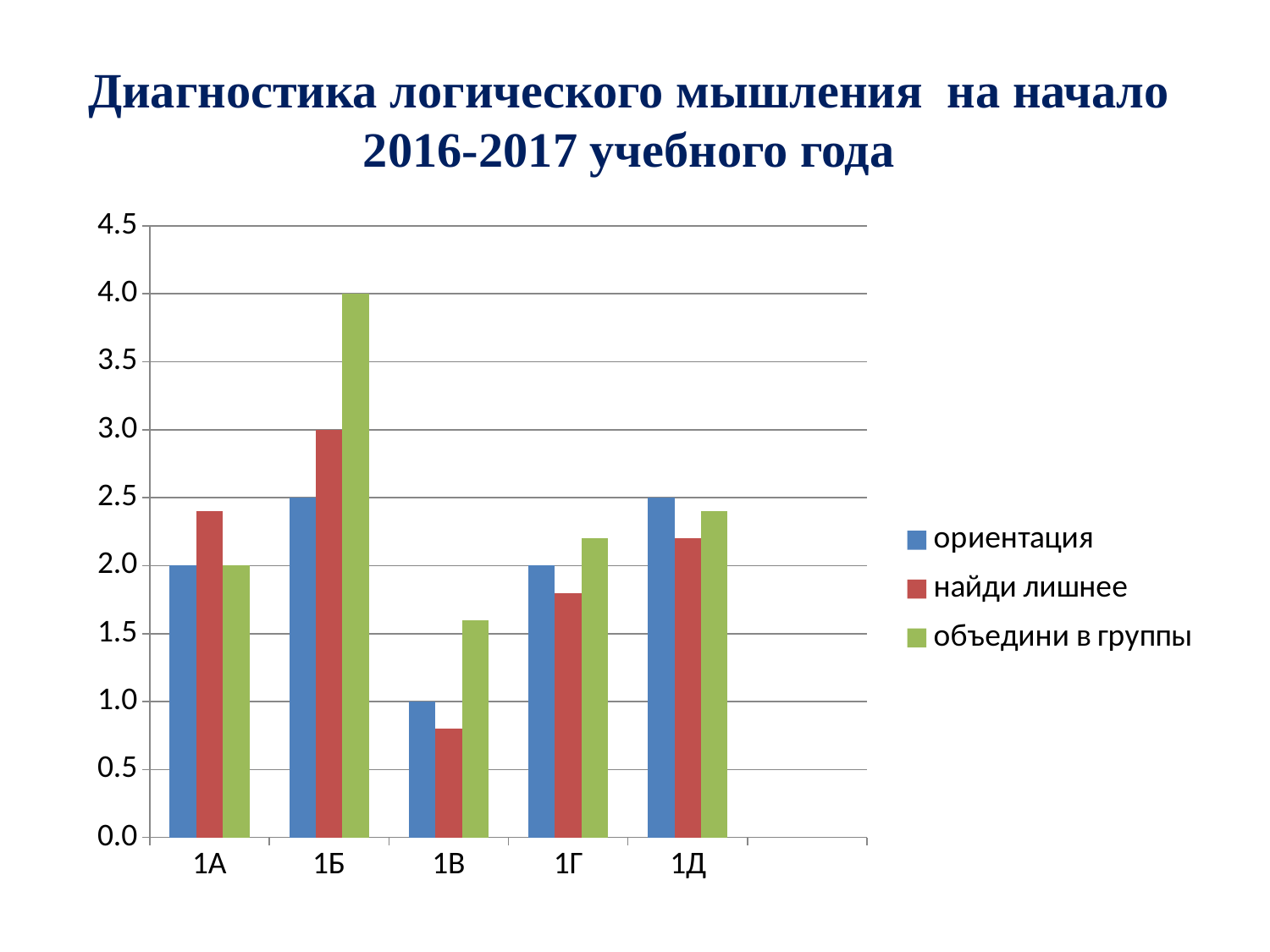

# Диагностика логического мышления  на начало  2016-2017 учебного года

### Chart

| Category | ориентация | найди лишнее | объедини в группы |
|---|---|---|---|
| 1А | 2.0 | 2.4 | 2.0 |
| 1Б | 2.5 | 3.0 | 4.0 |
| 1В | 1.0 | 0.8 | 1.6 |
| 1Г | 2.0 | 1.8 | 2.2 |
| 1Д | 2.5 | 2.2 | 2.4 |